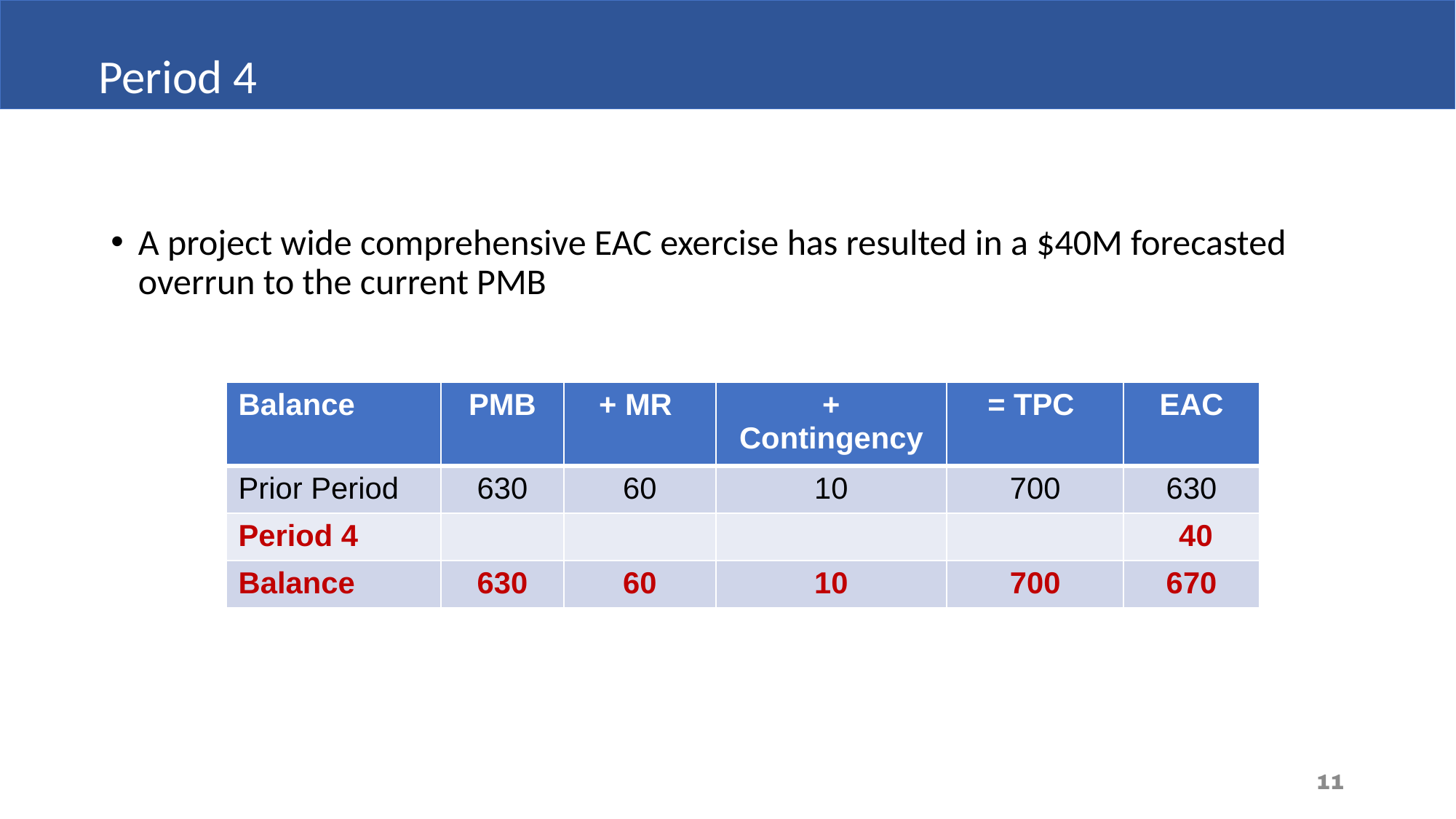

Period 4

A project wide comprehensive EAC exercise has resulted in a $40M forecasted overrun to the current PMB
| Balance | PMB | + MR | + Contingency | = TPC | EAC |
| --- | --- | --- | --- | --- | --- |
| Prior Period | 630 | 60 | 10 | 700 | 630 |
| Period 4 |  |  |  |  | 40 |
| Balance | 630 | 60 | 10 | 700 | 670 |
11